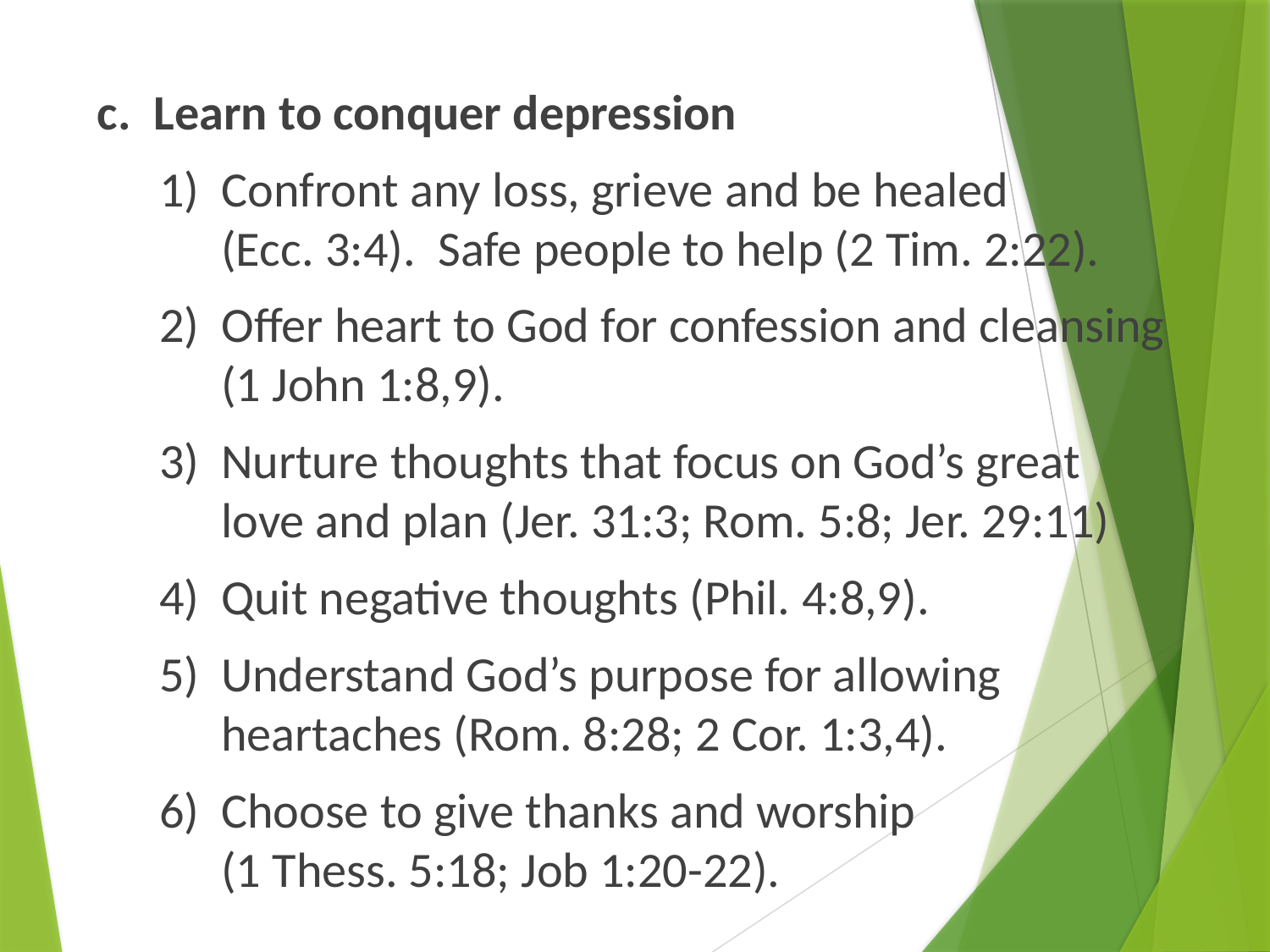

c.  Learn to conquer depression
1)  Confront any loss, grieve and be healed
(Ecc. 3:4).  Safe people to help (2 Tim. 2:22).
2)  Offer heart to God for confession and cleansing (1 John 1:8,9).
3) 	Nurture thoughts that focus on God’s great love and plan (Jer. 31:3; Rom. 5:8; Jer. 29:11)
4) 	Quit negative thoughts (Phil. 4:8,9).
5) 	Understand God’s purpose for allowing heartaches (Rom. 8:28; 2 Cor. 1:3,4).
6) 	Choose to give thanks and worship
(1 Thess. 5:18; Job 1:20-22).